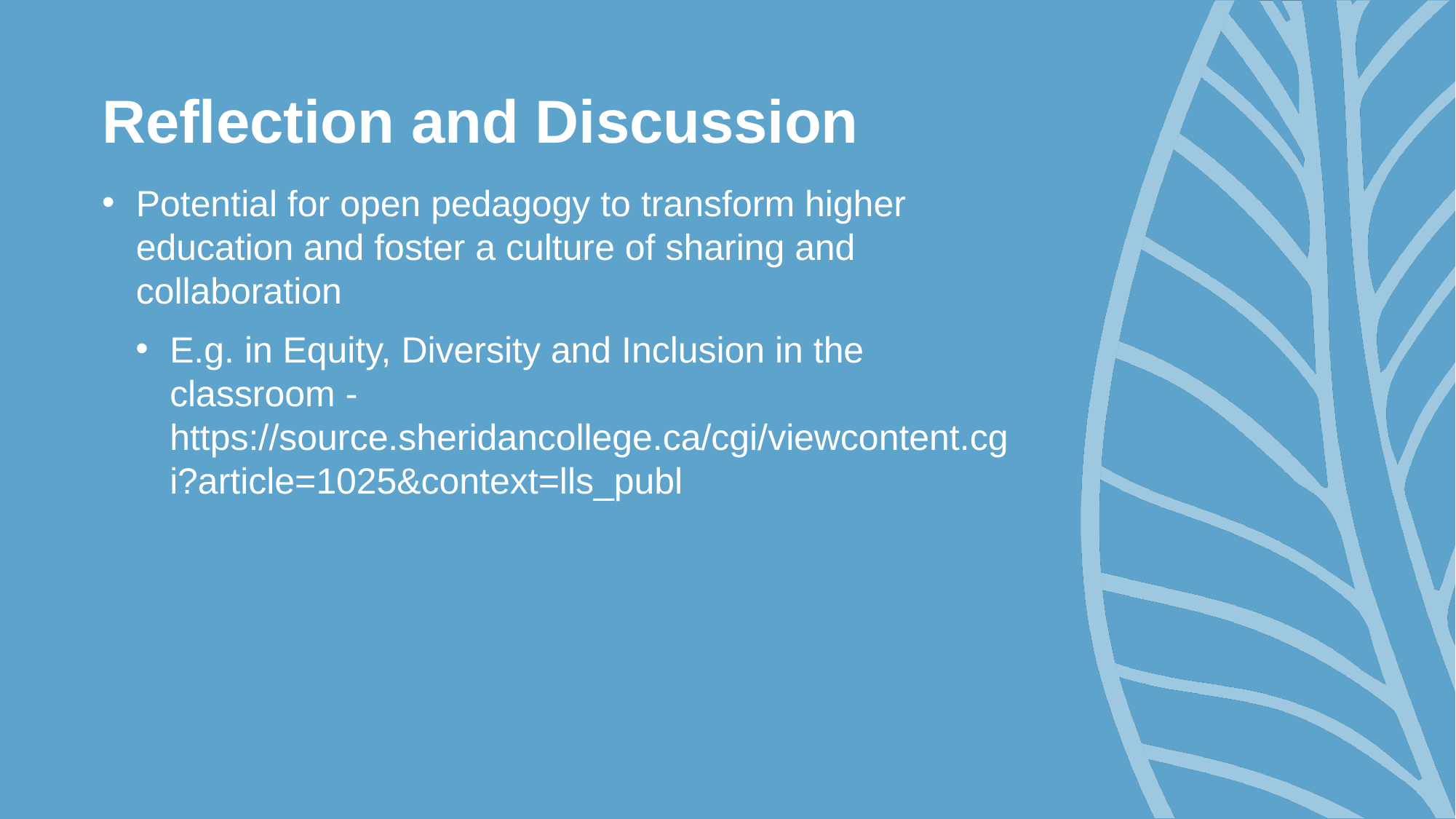

# Reflection and Discussion
Potential for open pedagogy to transform higher education and foster a culture of sharing and collaboration
E.g. in Equity, Diversity and Inclusion in the classroom - https://source.sheridancollege.ca/cgi/viewcontent.cgi?article=1025&context=lls_publ